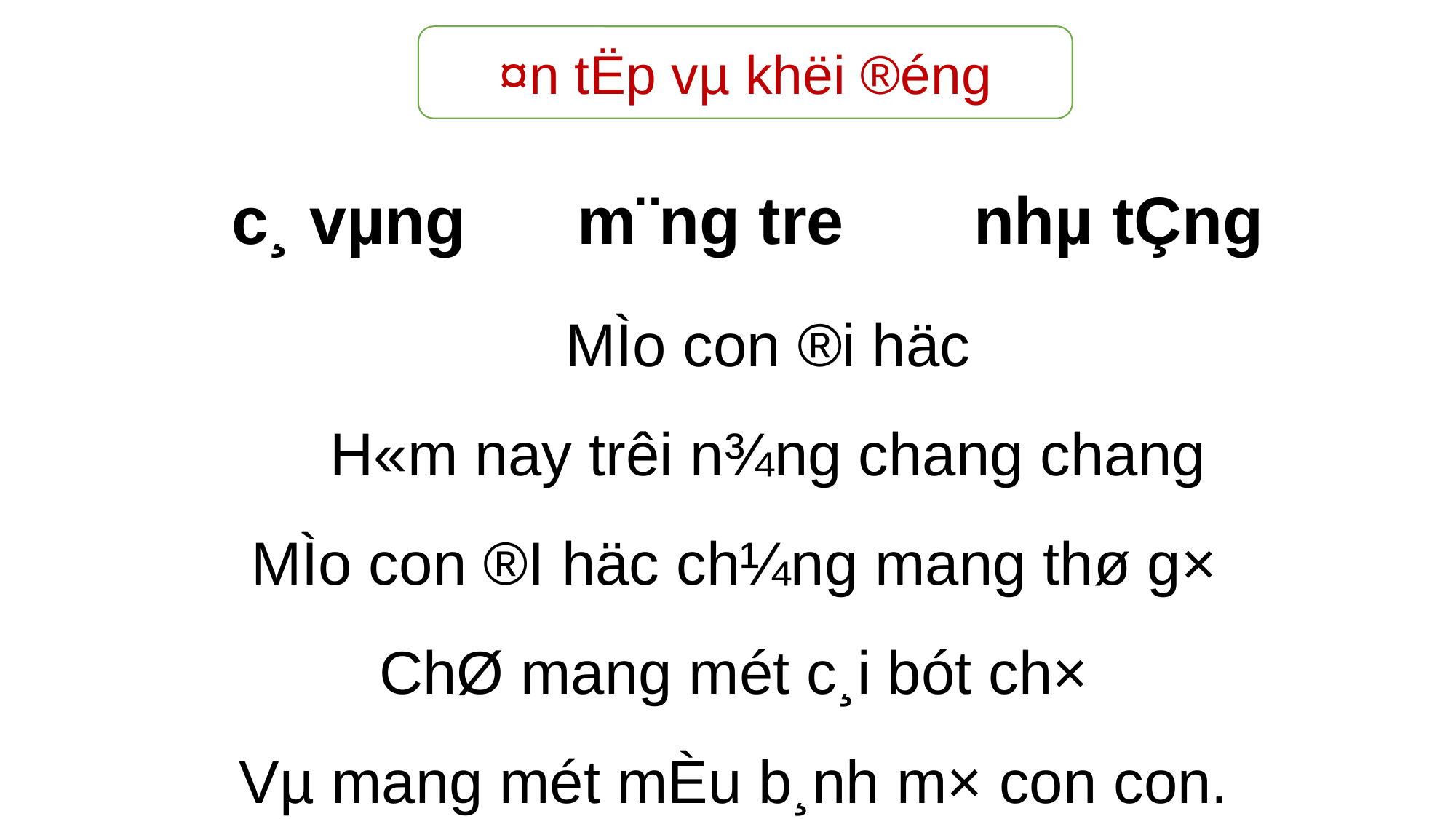

¤n tËp vµ khëi ®éng
c¸ vµng      m¨ng tre       nhµ tÇng
     MÌo con ®i häc
    H«m nay trêi n¾ng chang chang
MÌo con ®I häc ch¼ng mang thø g×
ChØ mang mét c¸i bót ch×
Vµ mang mét mÈu b¸nh m× con con.